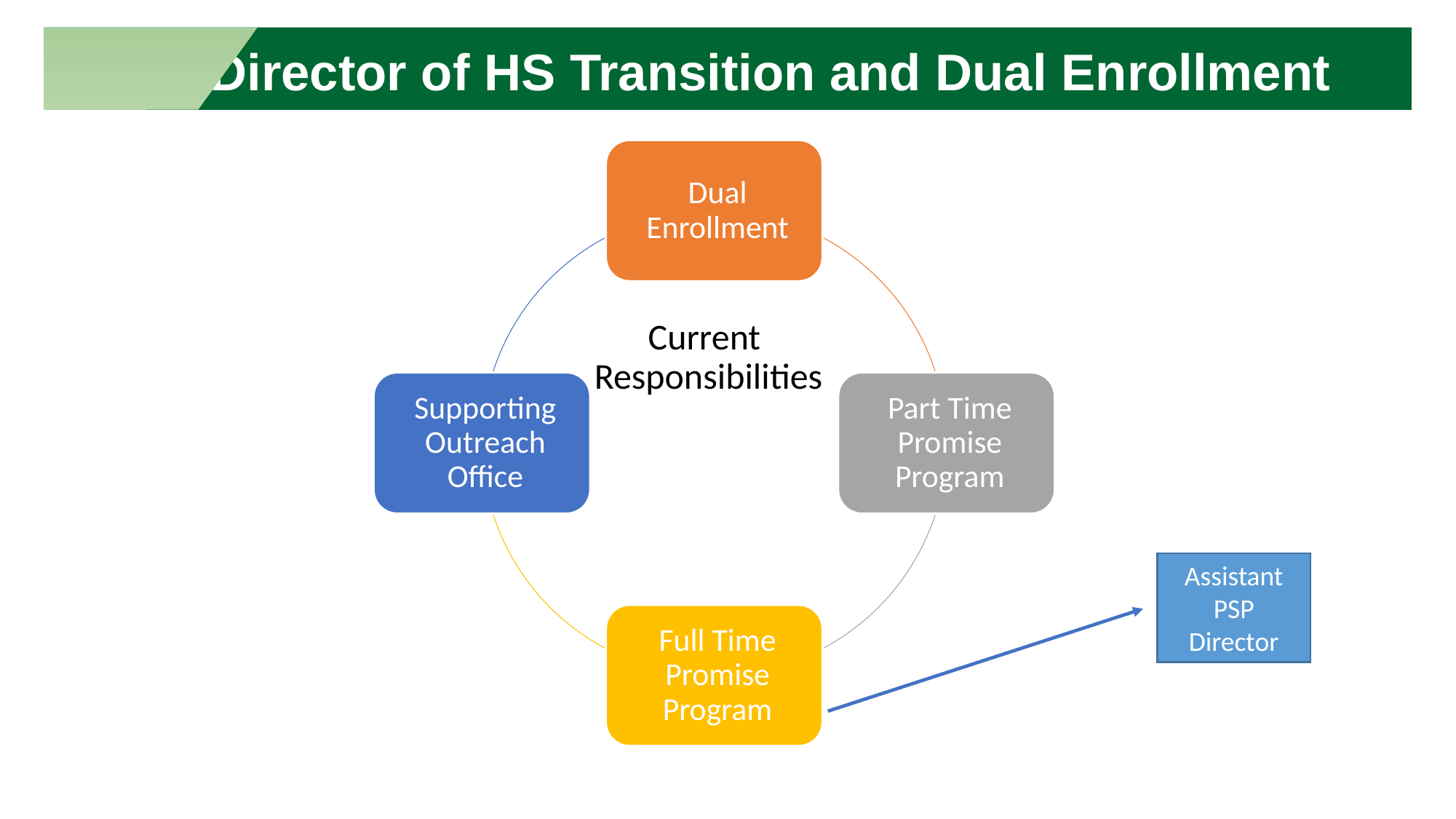

Director of HS Transition and Dual Enrollment

Dual Enrollment
Part Time Promise Program
Full Time Promise Program
Supporting Outreach Office
# Current  Responsibilities
Assistant PSP Director